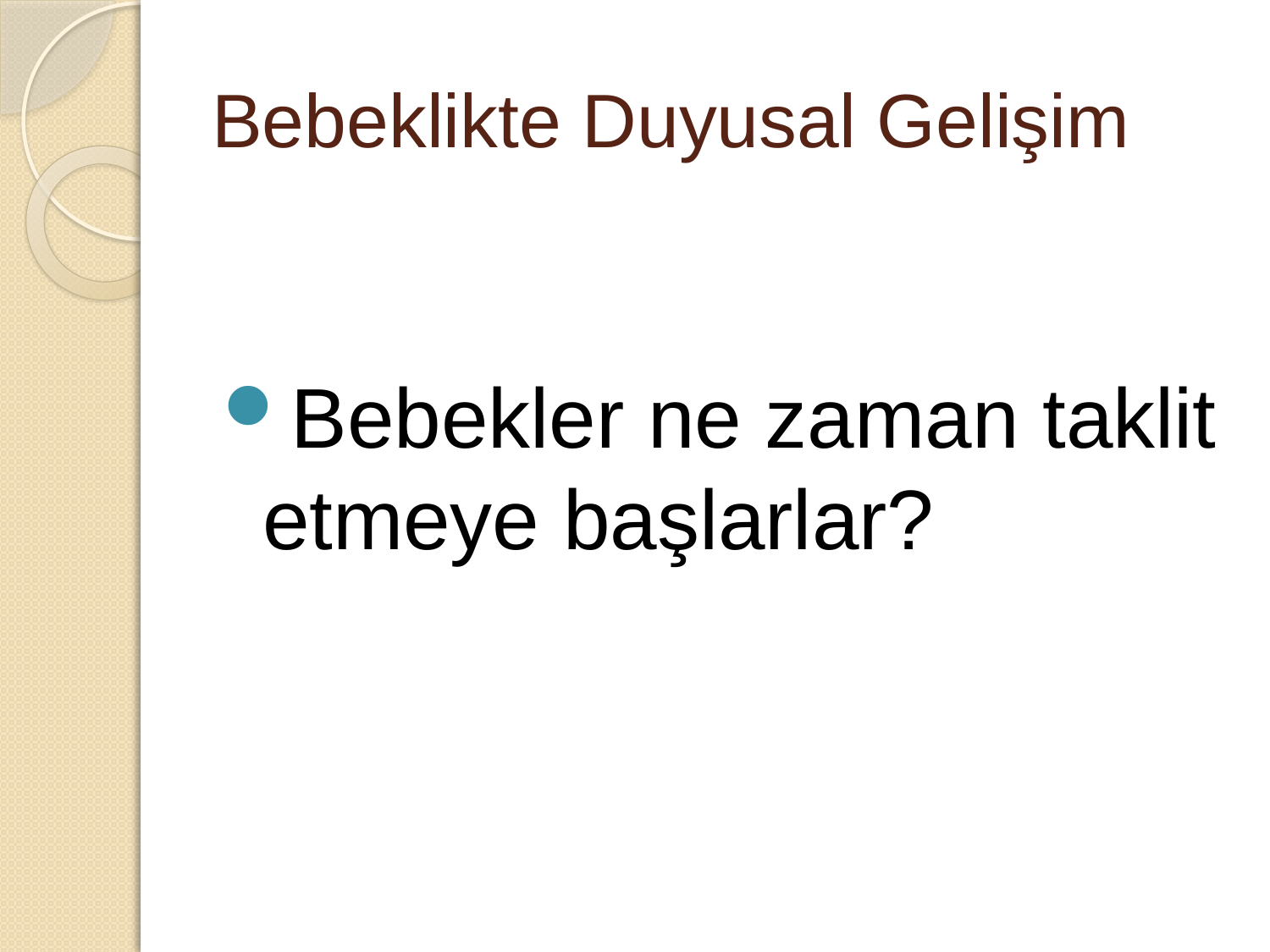

# Bebeklikte Duyusal Gelişim

Bebekler ne zaman taklit etmeye başlarlar?